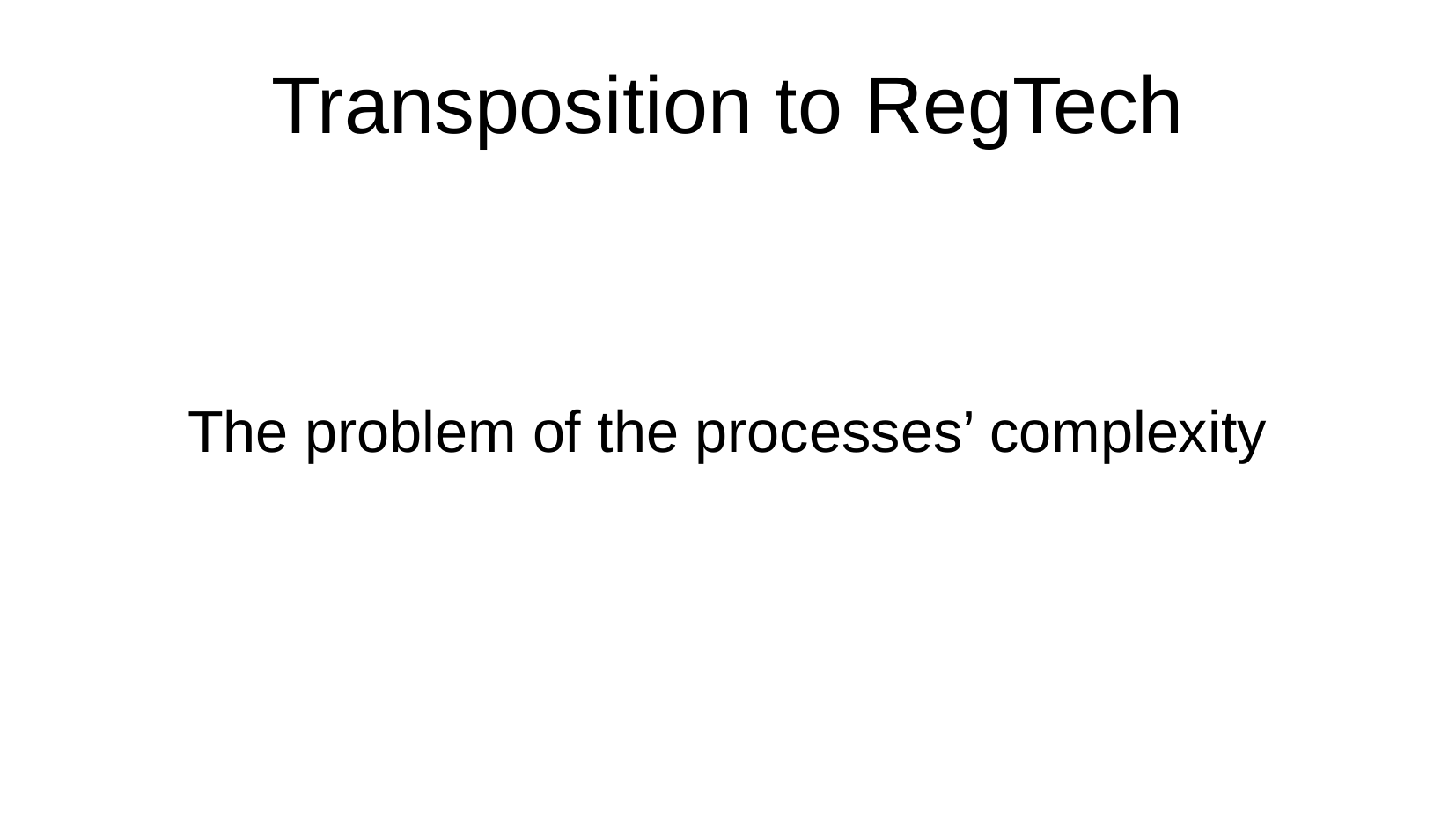

Transposition to RegTech
The problem of the processes’ complexity